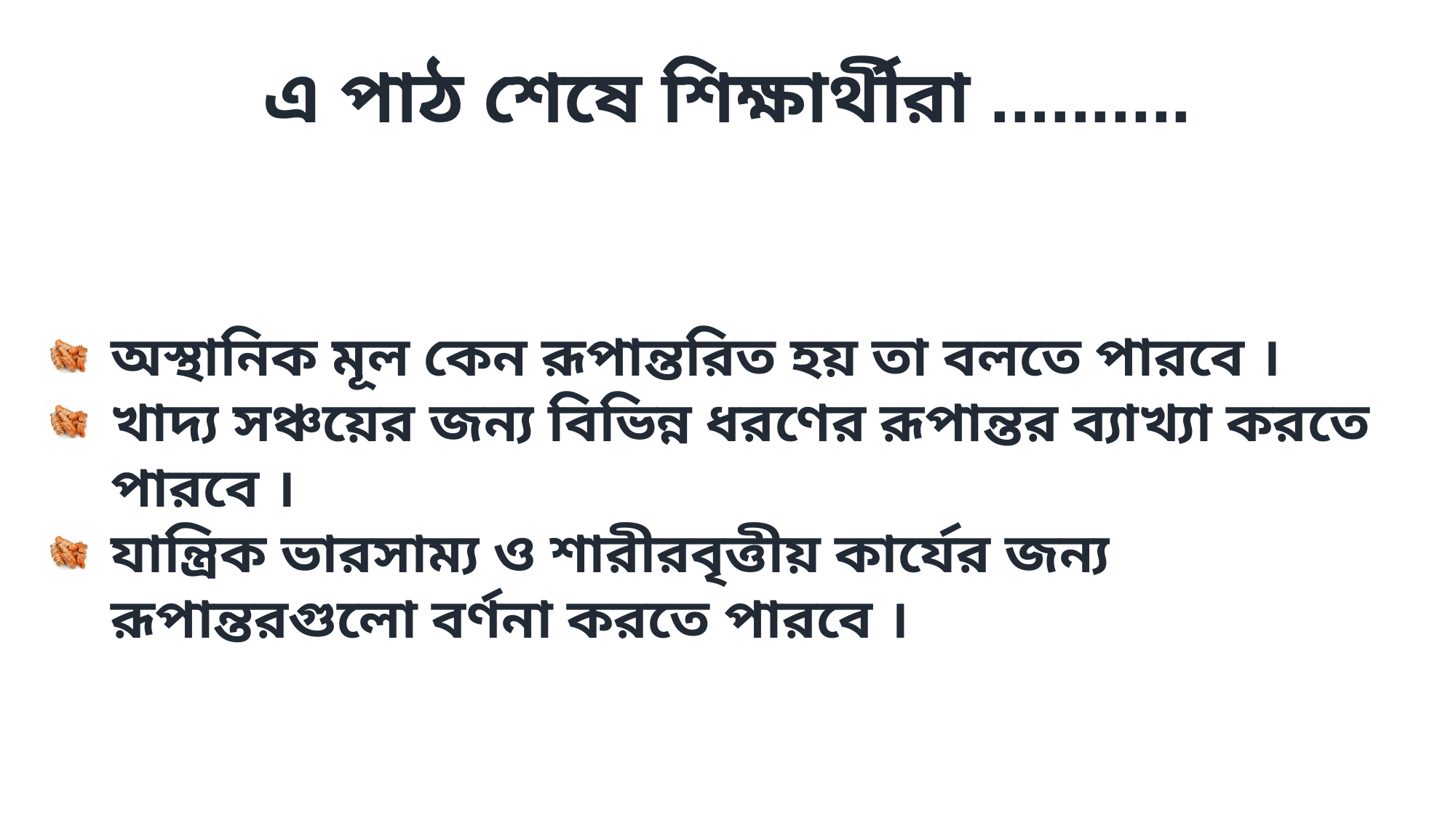

এ পাঠ শেষে শিক্ষার্থীরা ..........
অস্থানিক মূল কেন রূপান্তরিত হয় তা বলতে পারবে ।
খাদ্য সঞ্চয়ের জন্য বিভিন্ন ধরণের রূপান্তর ব্যাখ্যা করতে পারবে ।
যান্ত্রিক ভারসাম্য ও শারীরবৃত্তীয় কার্যের জন্য রূপান্তরগুলো বর্ণনা করতে পারবে ।